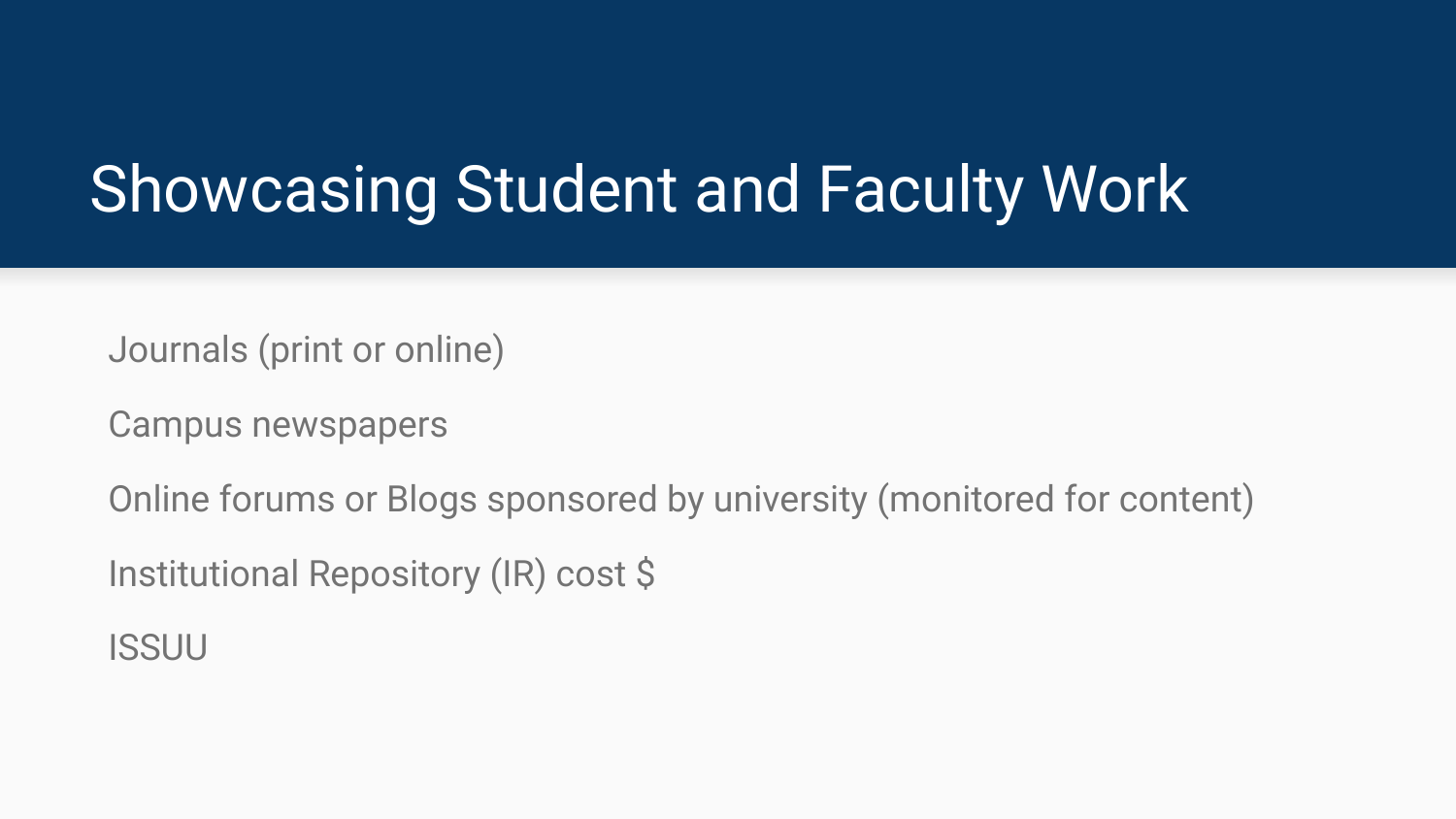

# Showcasing Student and Faculty Work
Journals (print or online)
Campus newspapers
Online forums or Blogs sponsored by university (monitored for content)
Institutional Repository (IR) cost $
ISSUU